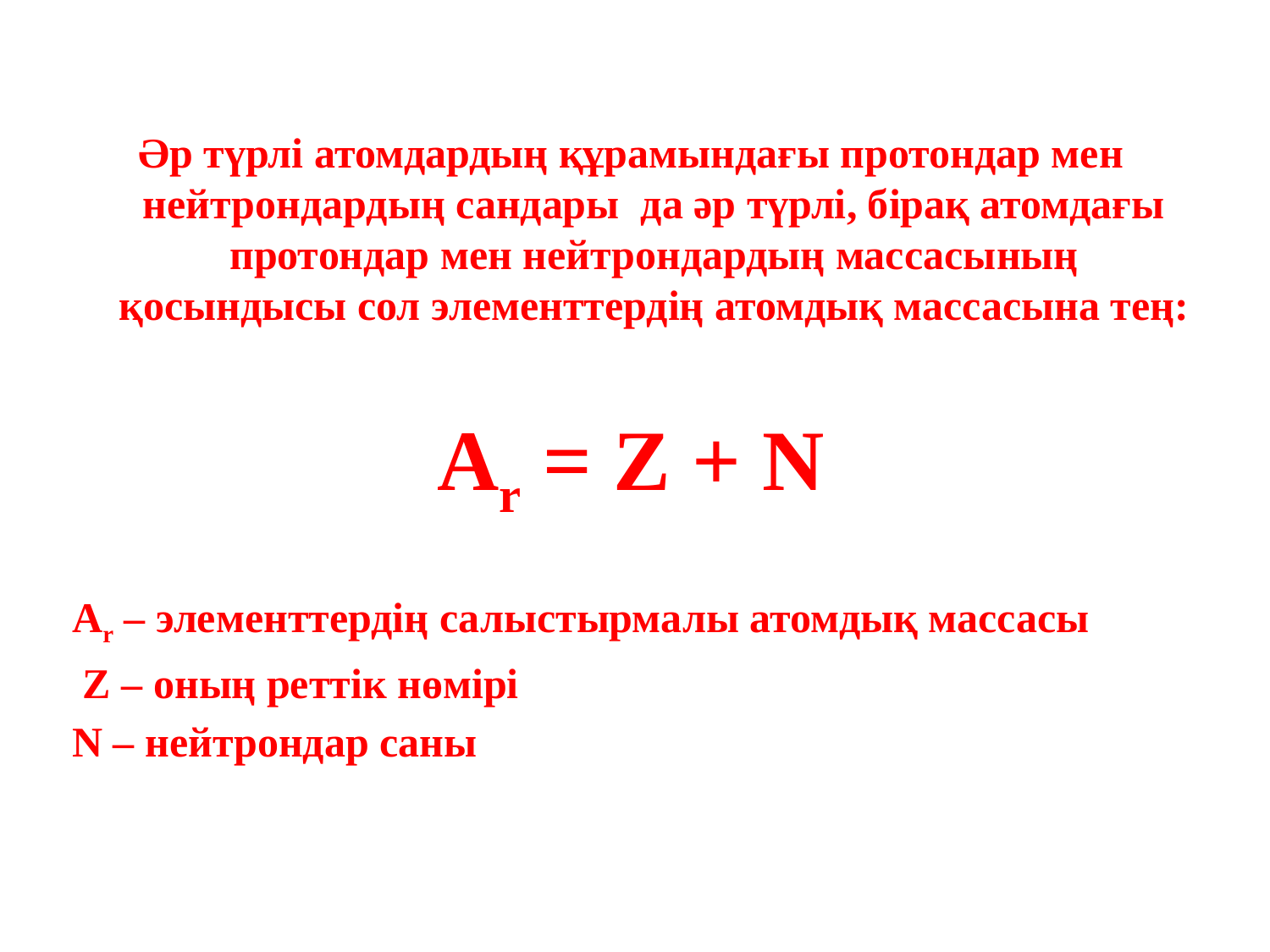

Әр түрлі атомдардың құрамындағы протондар мен нейтрондардың сандары  да әр түрлі, бірақ атомдағы протондар мен нейтрондардың массасының қосындысы сол элементтердің атомдық массасына тең:

Ar = Z + N

Ar – элементтердің салыстырмалы атомдық массасы
 Z – оның реттік нөмірі
N – нейтрондар саны